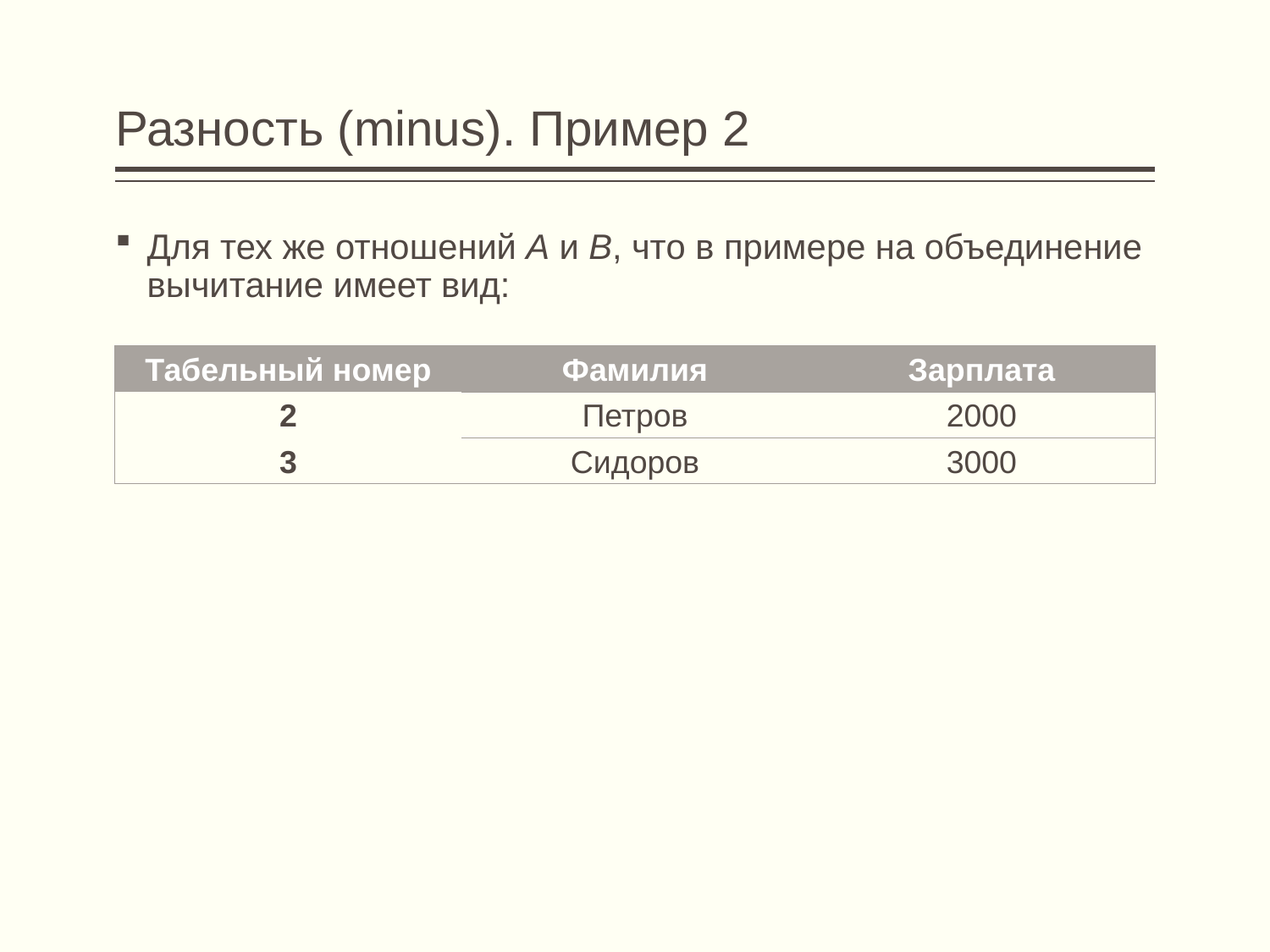

# Разность (minus). Пример 2
Для тех же отношений A и B, что в примере на объединение вычитание имеет вид:
| Табельный номер | Фамилия | Зарплата |
| --- | --- | --- |
| 2 | Петров | 2000 |
| 3 | Сидоров | 3000 |